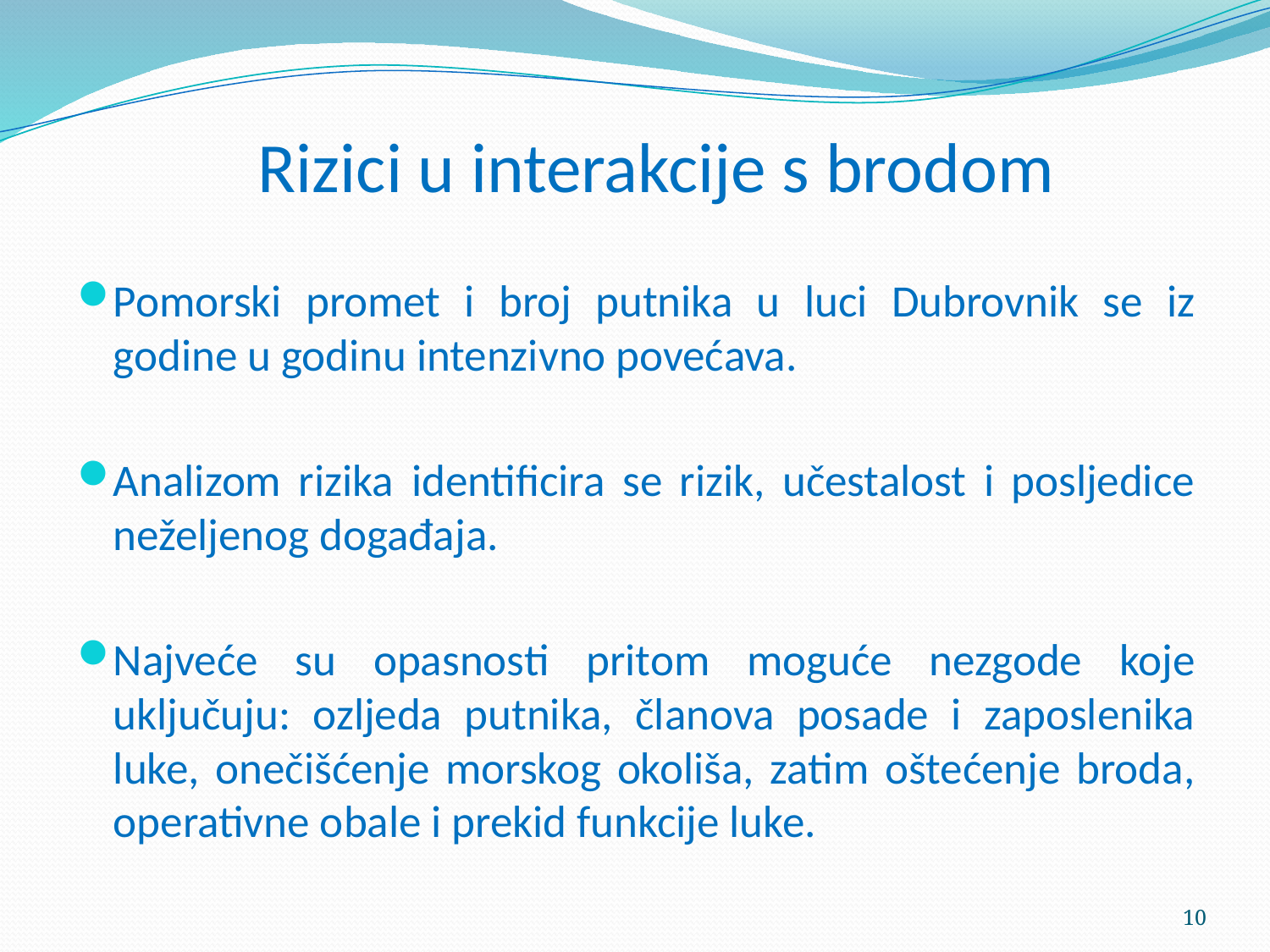

# Rizici u interakcije s brodom
Pomorski promet i broj putnika u luci Dubrovnik se iz godine u godinu intenzivno povećava.

Analizom rizika identificira se rizik, učestalost i posljedice neželjenog događaja.

Najveće su opasnosti pritom moguće nezgode koje uključuju: ozljeda putnika, članova posade i zaposlenika luke, onečišćenje morskog okoliša, zatim oštećenje broda, operativne obale i prekid funkcije luke.

10